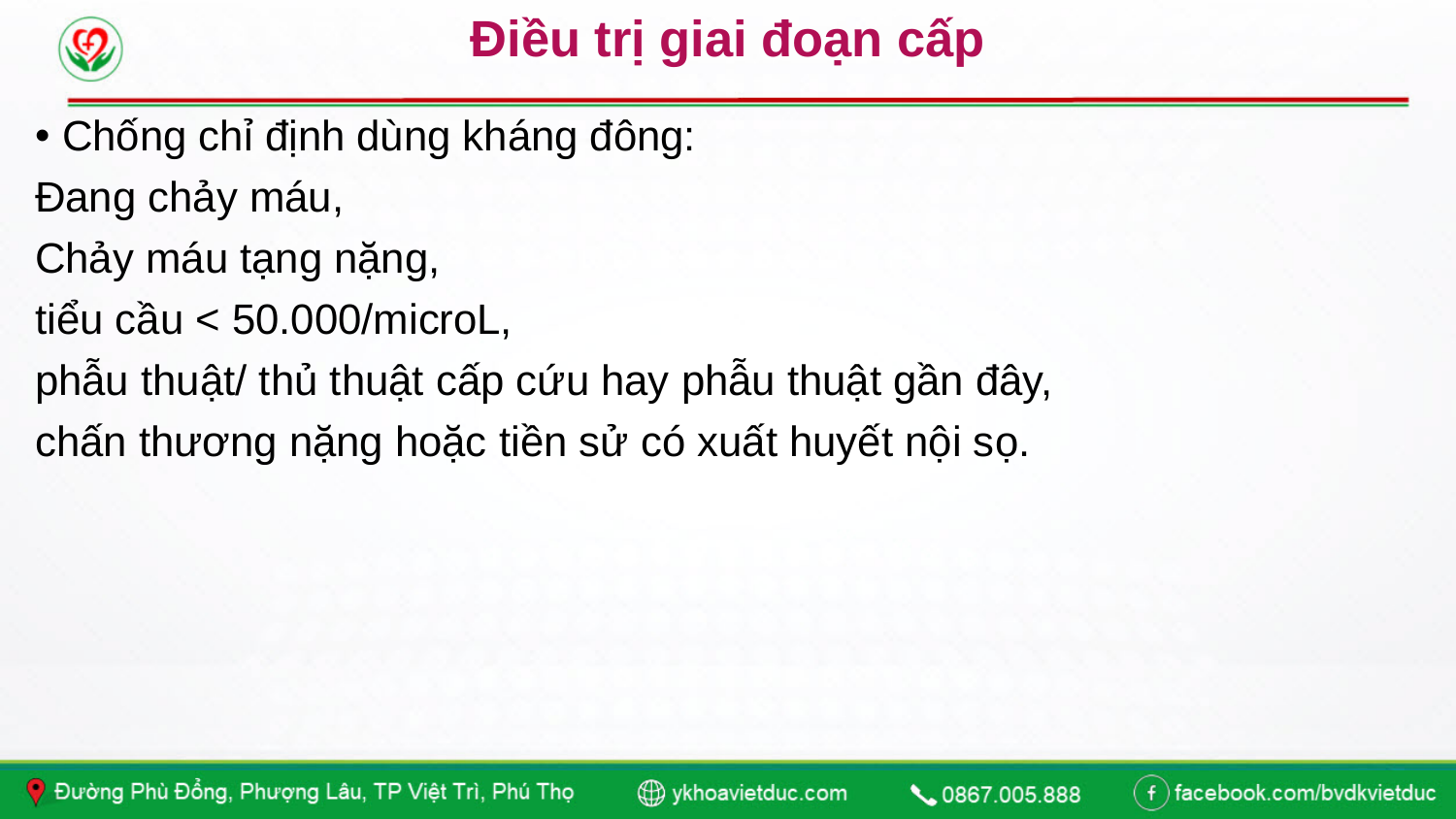

# Điều trị giai đoạn cấp
Chống chỉ định dùng kháng đông:
Đang chảy máu,
Chảy máu tạng nặng,
tiểu cầu < 50.000/microL,
phẫu thuật/ thủ thuật cấp cứu hay phẫu thuật gần đây,
chấn thương nặng hoặc tiền sử có xuất huyết nội sọ.